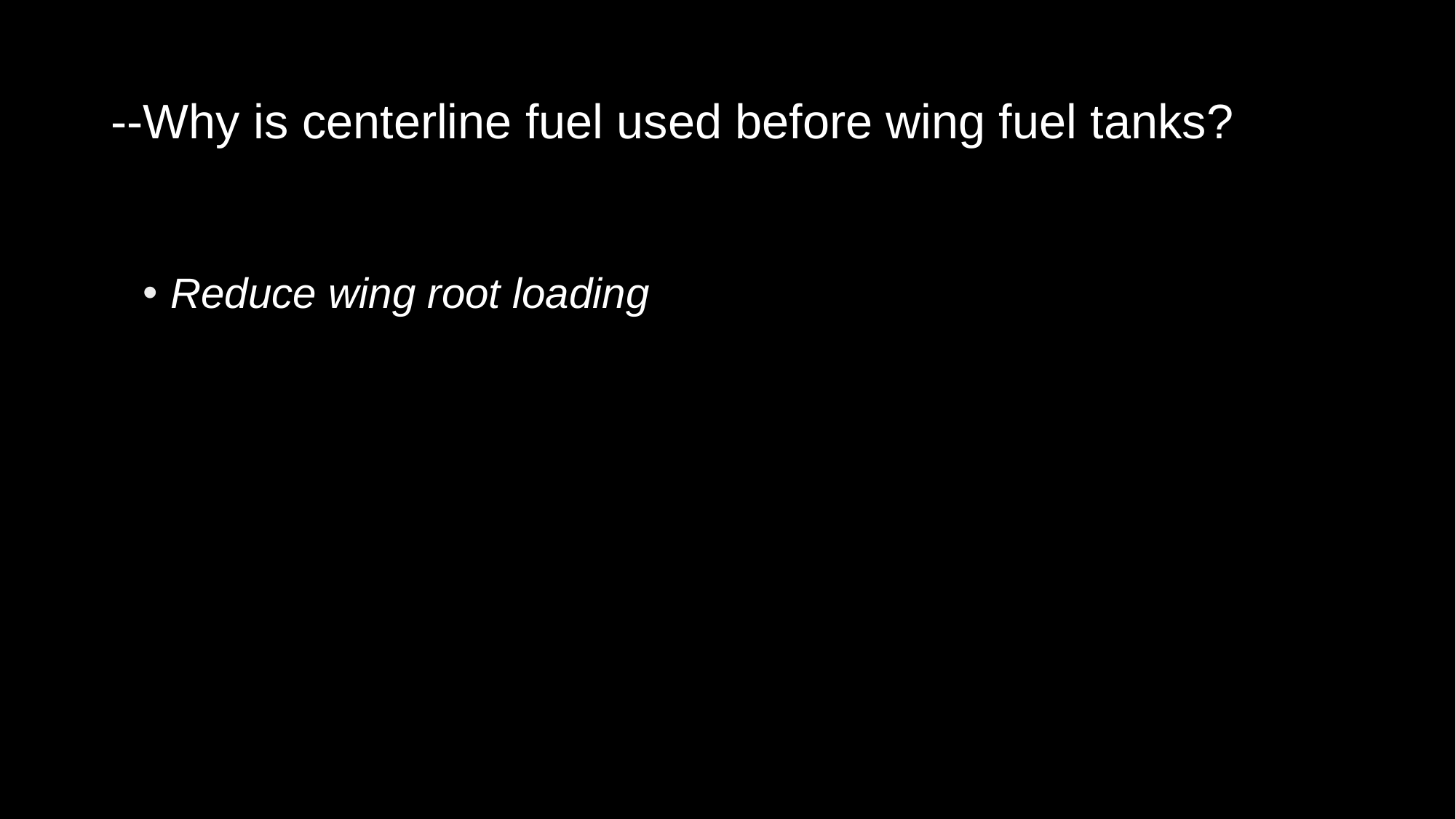

# --Why is centerline fuel used before wing fuel tanks?
Reduce wing root loading